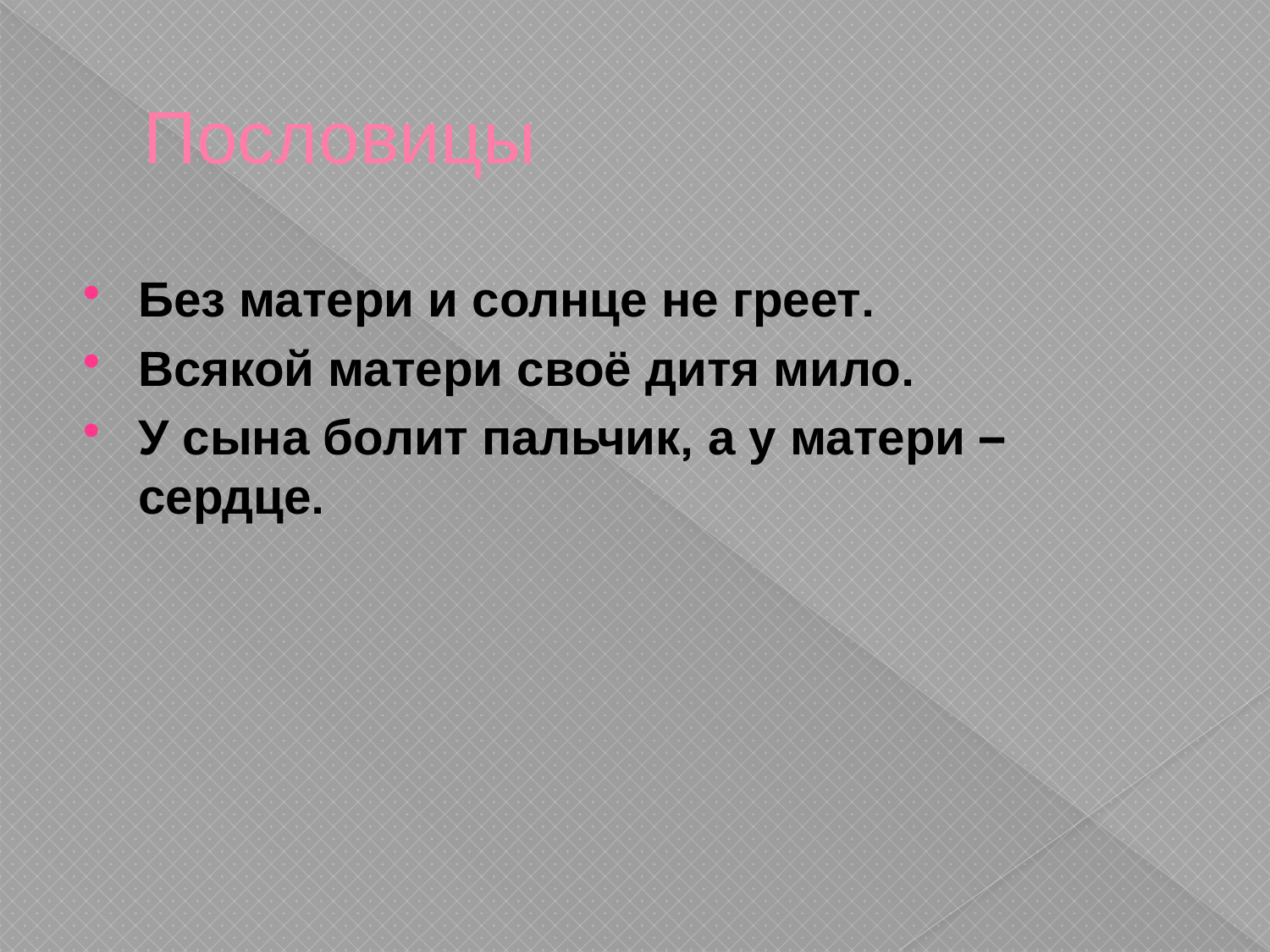

# Пословицы
Без матери и солнце не греет.
Всякой матери своё дитя мило.
У сына болит пальчик, а у матери – сердце.